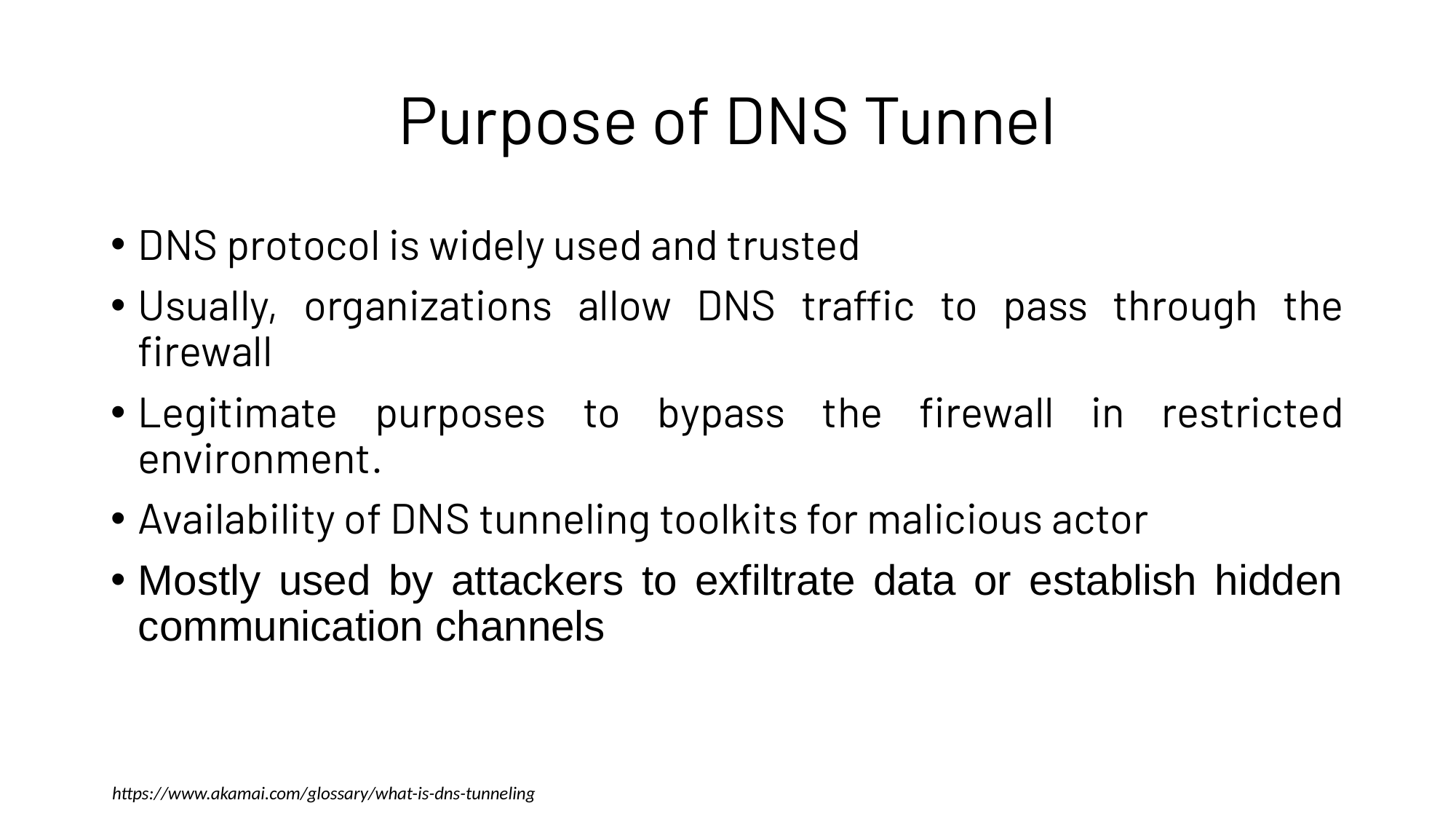

# Purpose of DNS Tunnel
DNS protocol is widely used and trusted
Usually, organizations allow DNS traffic to pass through the firewall
Legitimate purposes to bypass the firewall in restricted environment.
Availability of DNS tunneling toolkits for malicious actor
Mostly used by attackers to exfiltrate data or establish hidden communication channels

https://www.akamai.com/glossary/what-is-dns-tunneling